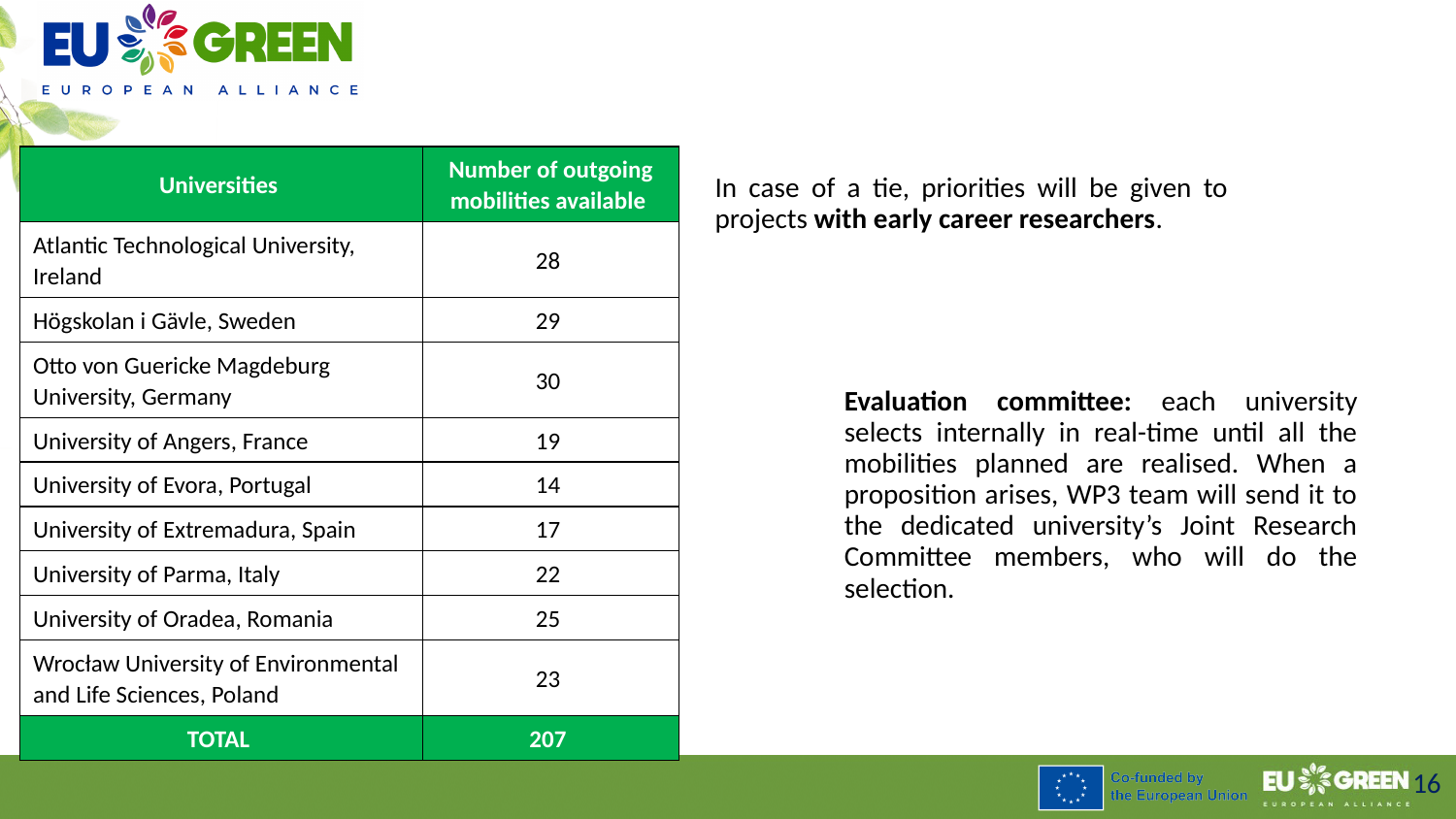

| Universities | Number of outgoing mobilities available |
| --- | --- |
| Atlantic Technological University, Ireland | 28​ |
| Högskolan i Gävle, Sweden | 29​ |
| Otto von Guericke Magdeburg University, Germany | 30​ |
| University of Angers, France ​ | 19​ |
| University of Evora, Portugal | 14​ |
| University of Extremadura, Spain ​ | 17​ |
| University of Parma, Italy | 22​ |
| University of Oradea, Romania ​ | 25​ |
| Wrocław University of Environmental and Life Sciences, Poland | 23​ |
| TOTAL​ | 207​ |
In case of a tie, priorities will be given to projects with early career researchers.

Evaluation committee: each university selects internally in real-time until all the mobilities planned are realised. When a proposition arises, WP3 team will send it to the dedicated university’s Joint Research Committee members, who will do the selection.
16